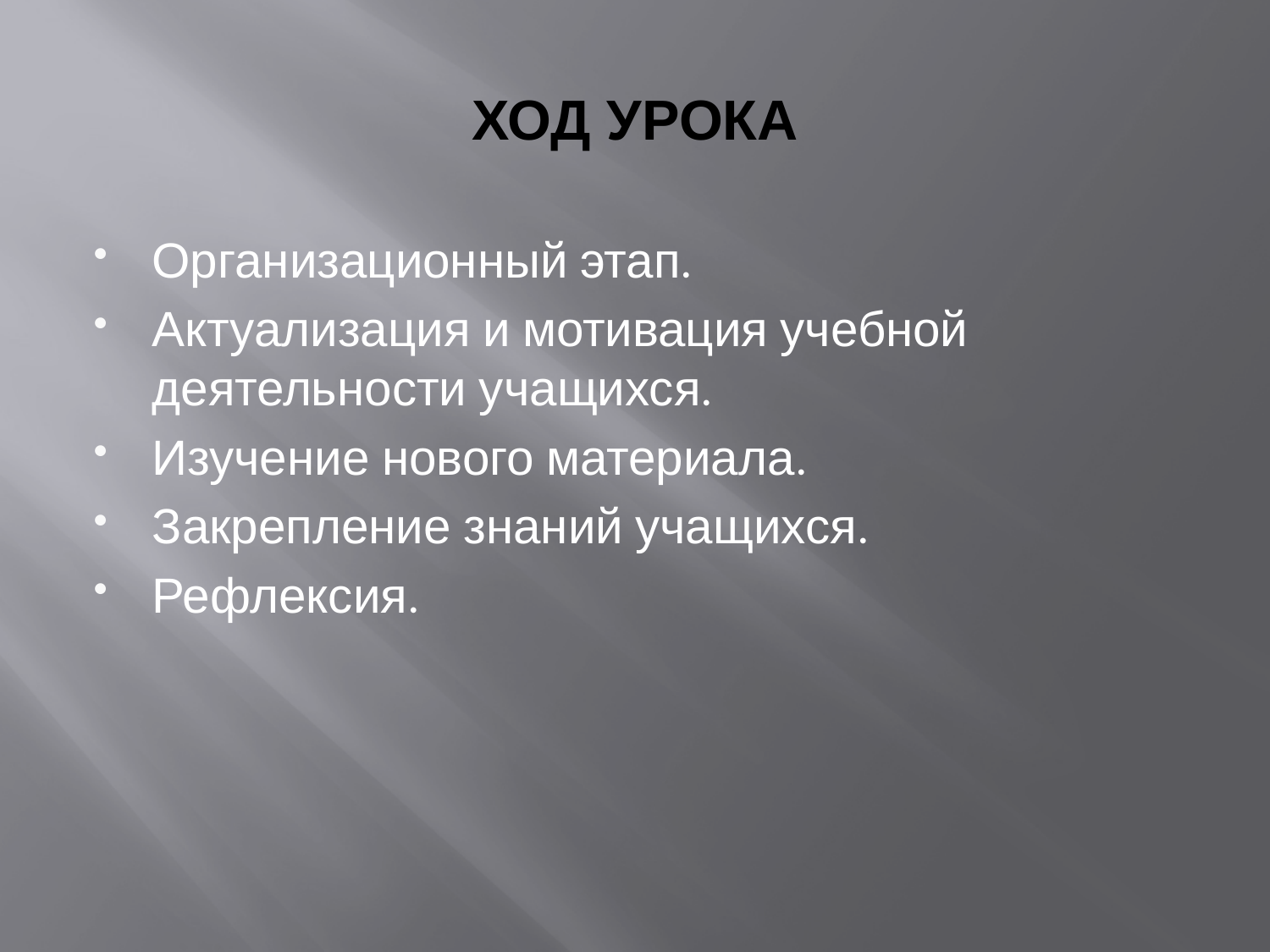

# ХОД УРОКА
Организационный этап.
Актуализация и мотивация учебной деятельности учащихся.
Изучение нового материала.
Закрепление знаний учащихся.
Рефлексия.